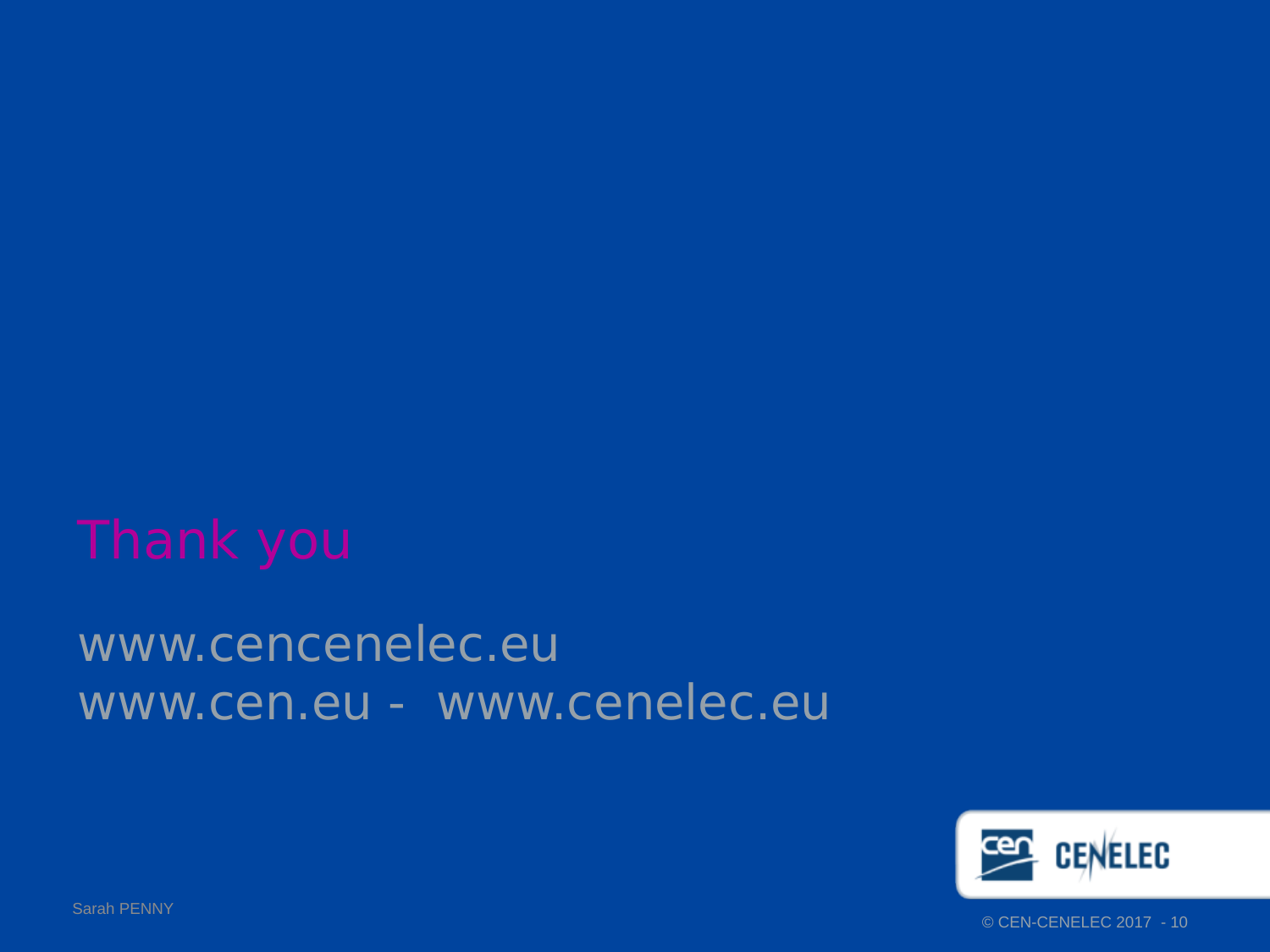

# Thank you
www.cencenelec.eu
www.cen.eu -  www.cenelec.eu

Sarah PENNY